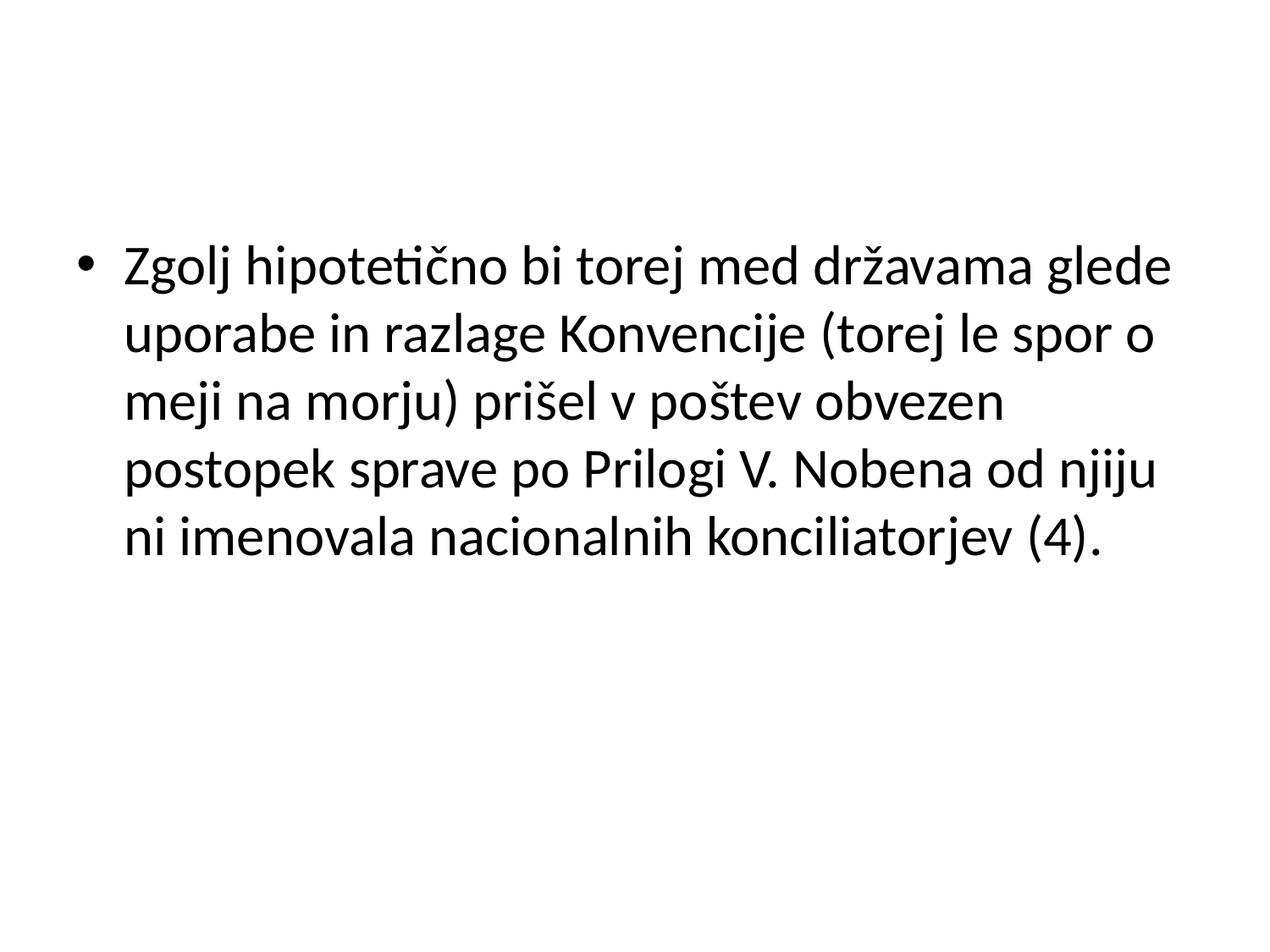

#
Zgolj hipotetično bi torej med državama glede uporabe in razlage Konvencije (torej le spor o meji na morju) prišel v poštev obvezen postopek sprave po Prilogi V. Nobena od njiju ni imenovala nacionalnih konciliatorjev (4).